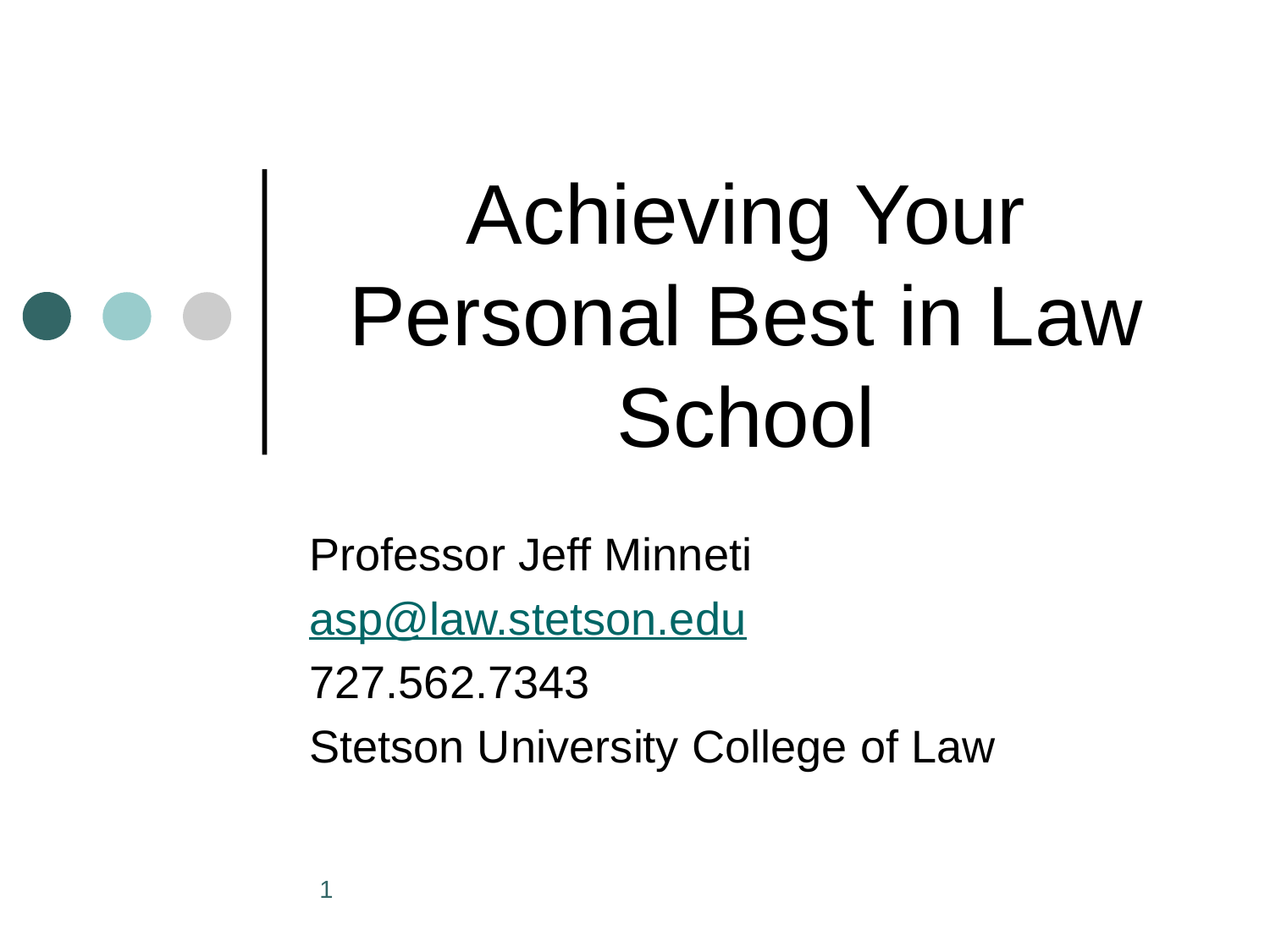

# Achieving Your Personal Best in Law School
Professor Jeff Minneti
asp@law.stetson.edu
727.562.7343
Stetson University College of Law

1